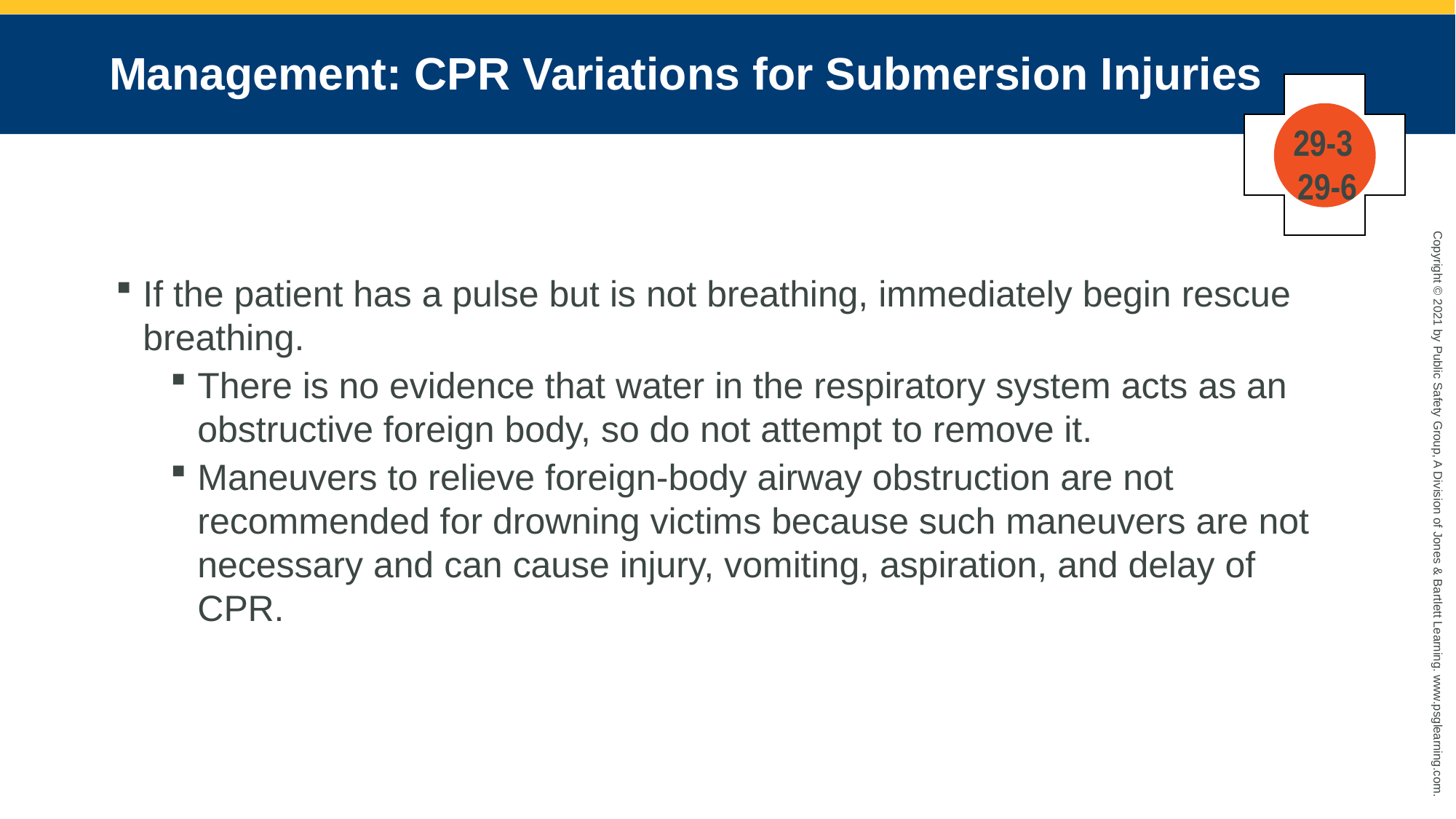

# Management: CPR Variations for Submersion Injuries

29-3
29-6
If the patient has a pulse but is not breathing, immediately begin rescue breathing.
There is no evidence that water in the respiratory system acts as an obstructive foreign body, so do not attempt to remove it.
Maneuvers to relieve foreign-body airway obstruction are not recommended for drowning victims because such maneuvers are not necessary and can cause injury, vomiting, aspiration, and delay of CPR.